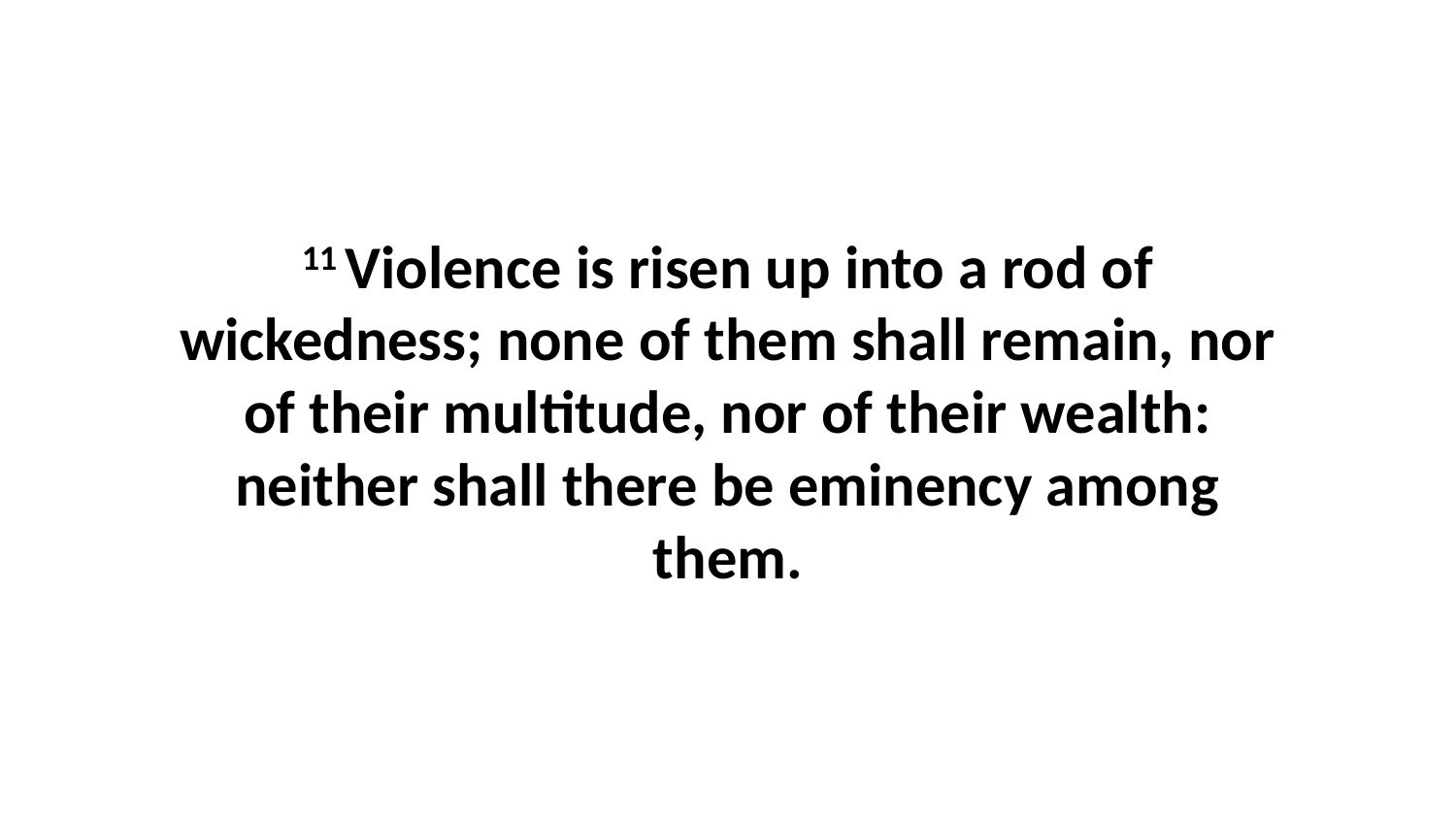

11 Violence is risen up into a rod of wickedness; none of them shall remain, nor of their multitude, nor of their wealth: neither shall there be eminency among them.